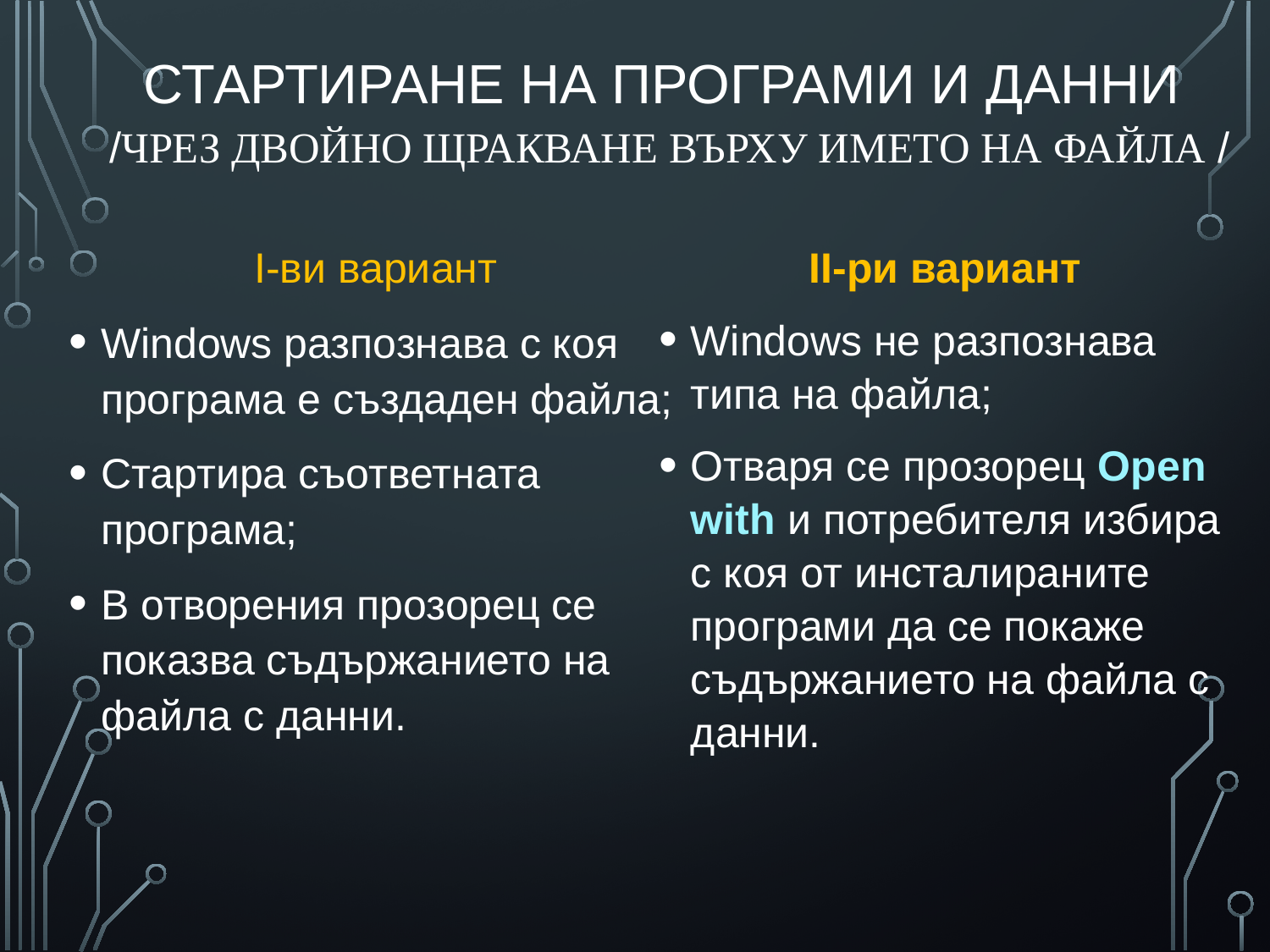

# СТАРТИРАНЕ НА ПРОГРАМИ и ДАННИ /чрез двойно щракване върху името на файла /
І-ви вариант
Windows разпознава с коя програма е създаден файла;
Стартира съответната програма;
В отворения прозорец се показва съдържанието на файла с данни.
ІІ-ри вариант
Windows не разпознава типа на файла;
Отваря се прозорец Open with и потребителя избира с коя от инсталираните програми да се покаже съдържанието на файла с данни.